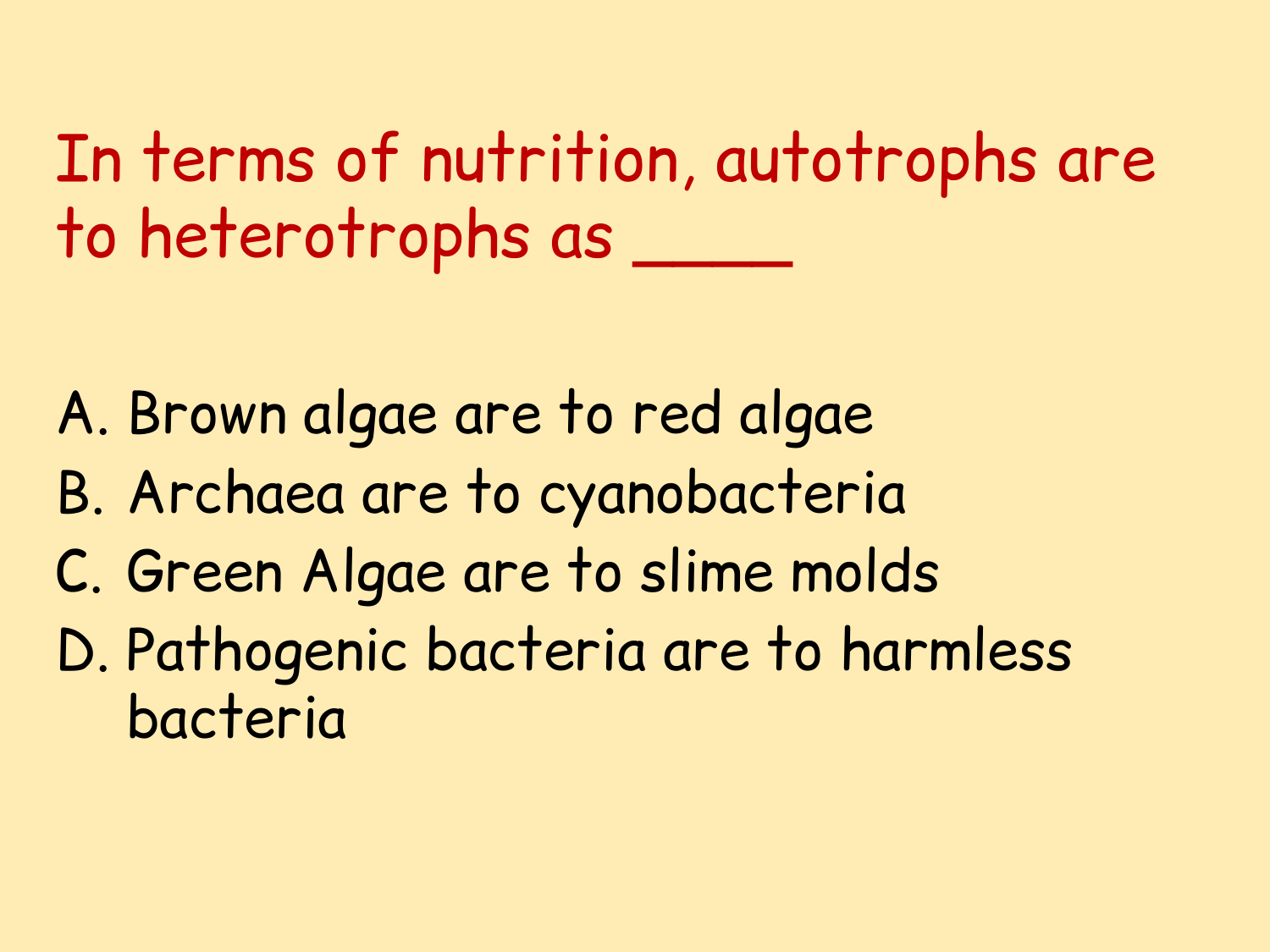

# In terms of nutrition, autotrophs are to heterotrophs as ____
Brown algae are to red algae
Archaea are to cyanobacteria
Green Algae are to slime molds
Pathogenic bacteria are to harmless bacteria